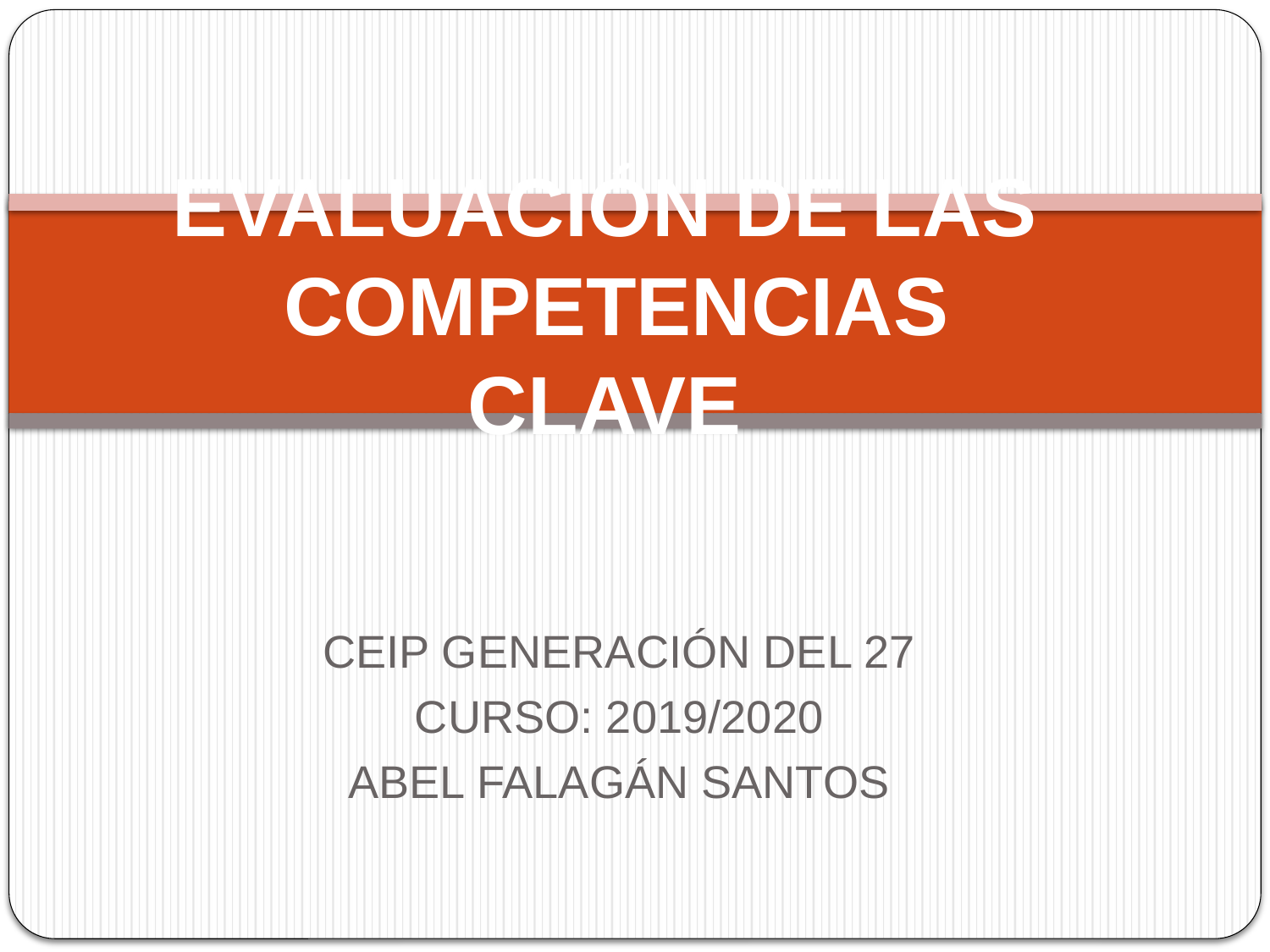

# EVALUACIÓN DE LAS COMPETENCIAS CLAVE
CEIP GENERACIÓN DEL 27
CURSO: 2019/2020
ABEL FALAGÁN SANTOS